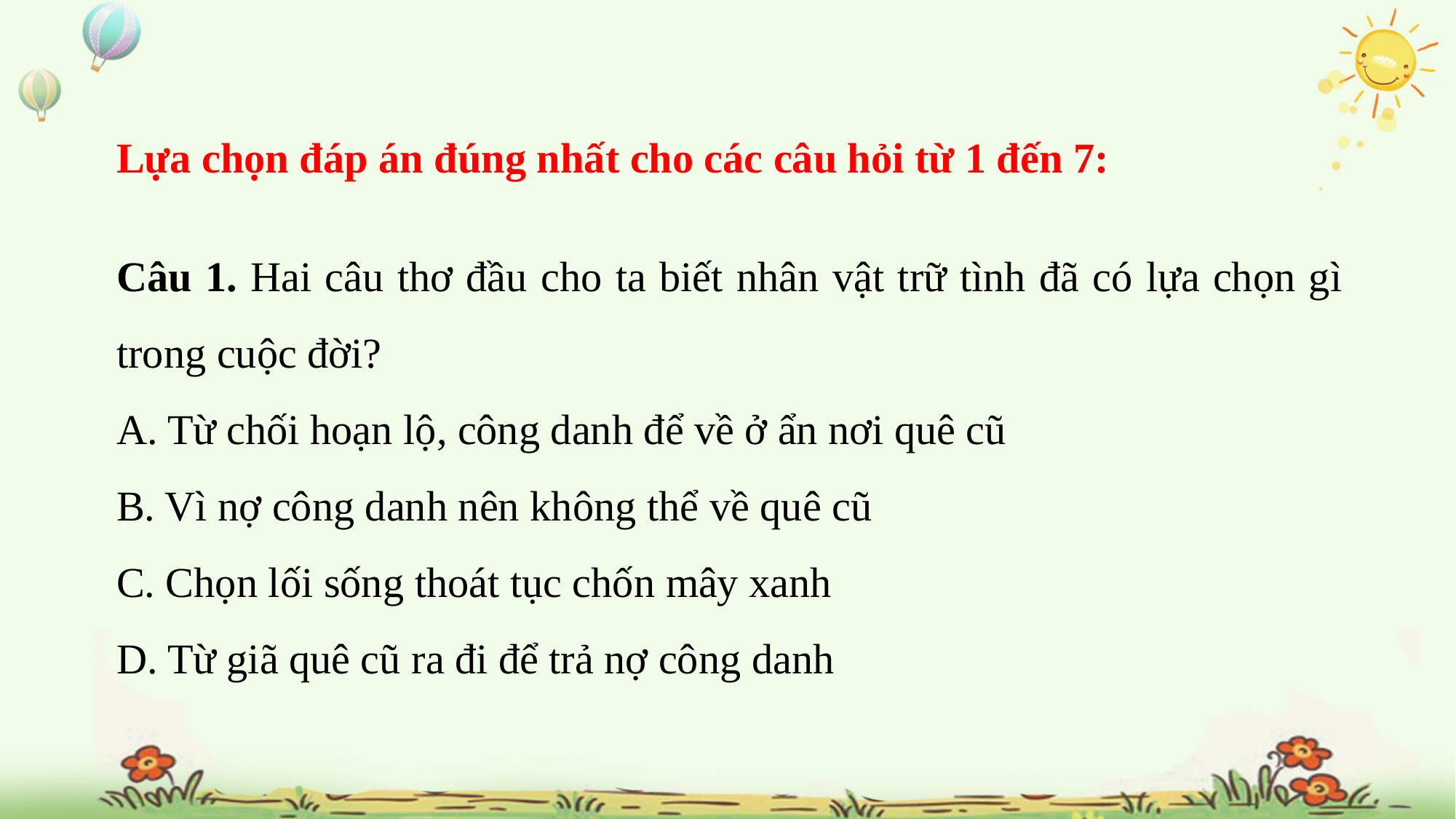

Lựa chọn đáp án đúng nhất cho các câu hỏi từ 1 đến 7:
Câu 1. Hai câu thơ đầu cho ta biết nhân vật trữ tình đã có lựa chọn gì trong cuộc đời?
A. Từ chối hoạn lộ, công danh để về ở ẩn nơi quê cũ
B. Vì nợ công danh nên không thể về quê cũ
C. Chọn lối sống thoát tục chốn mây xanh
D. Từ giã quê cũ ra đi để trả nợ công danh